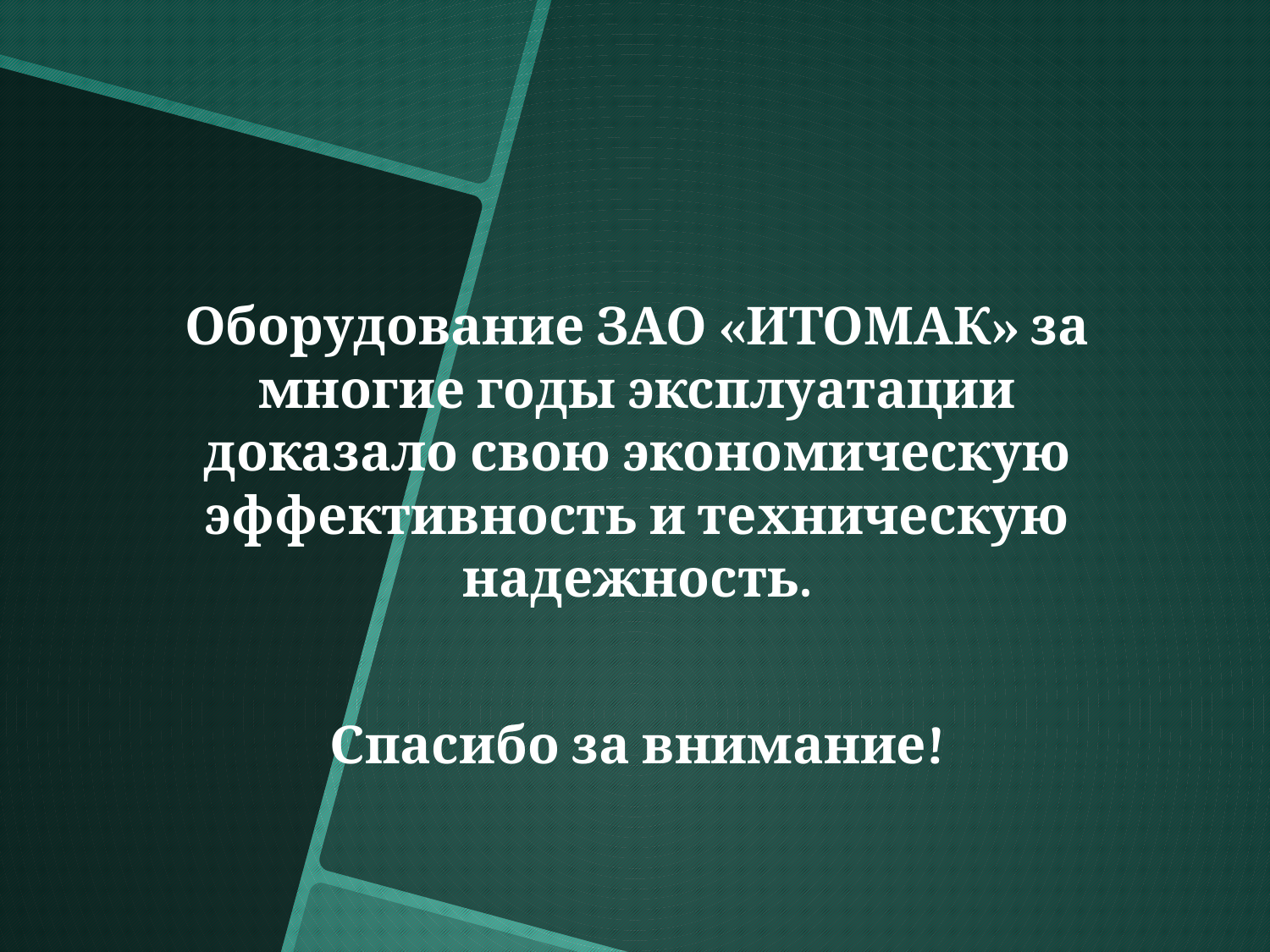

Оборудование ЗАО «ИТОМАК» за многие годы эксплуатации доказало свою экономическую эффективность и техническую надежность.

Спасибо за внимание!